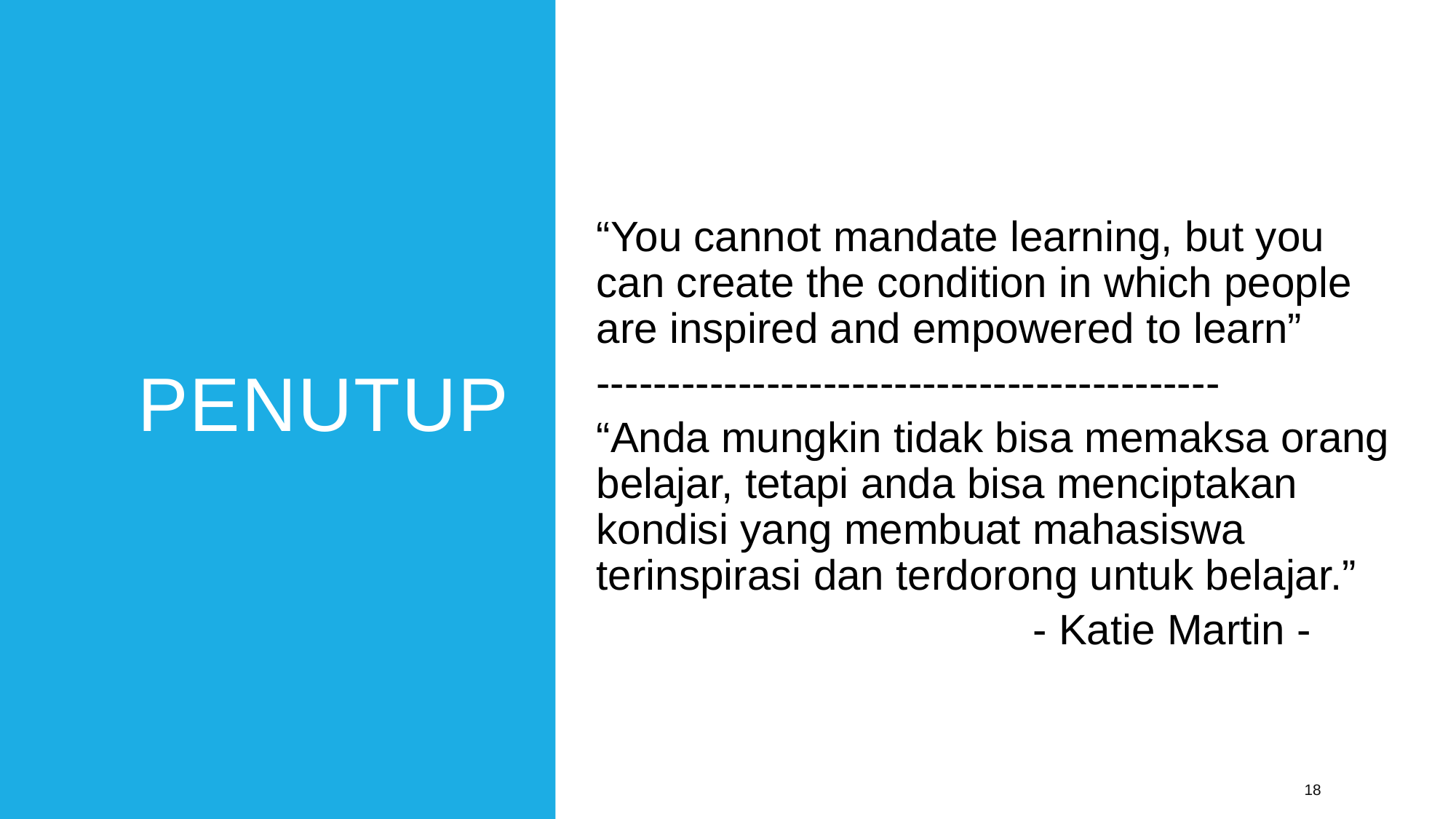

“You cannot mandate learning, but you can create the condition in which people are inspired and empowered to learn”
--------------------------------------------
“Anda mungkin tidak bisa memaksa orang belajar, tetapi anda bisa menciptakan kondisi yang membuat mahasiswa terinspirasi dan terdorong untuk belajar.”
				- Katie Martin -
# penutup
18